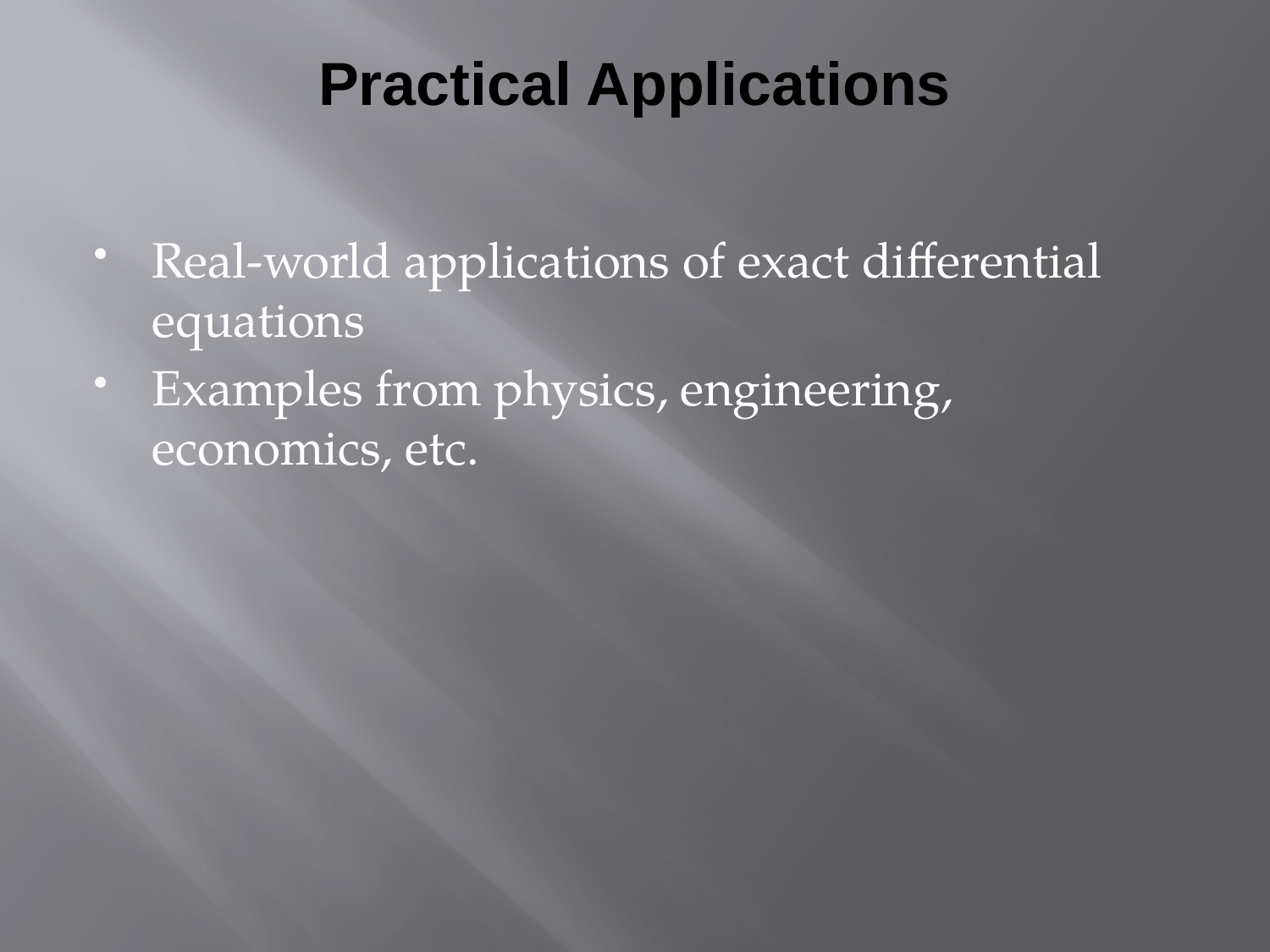

# Practical Applications
Real-world applications of exact differential equations
Examples from physics, engineering, economics, etc.